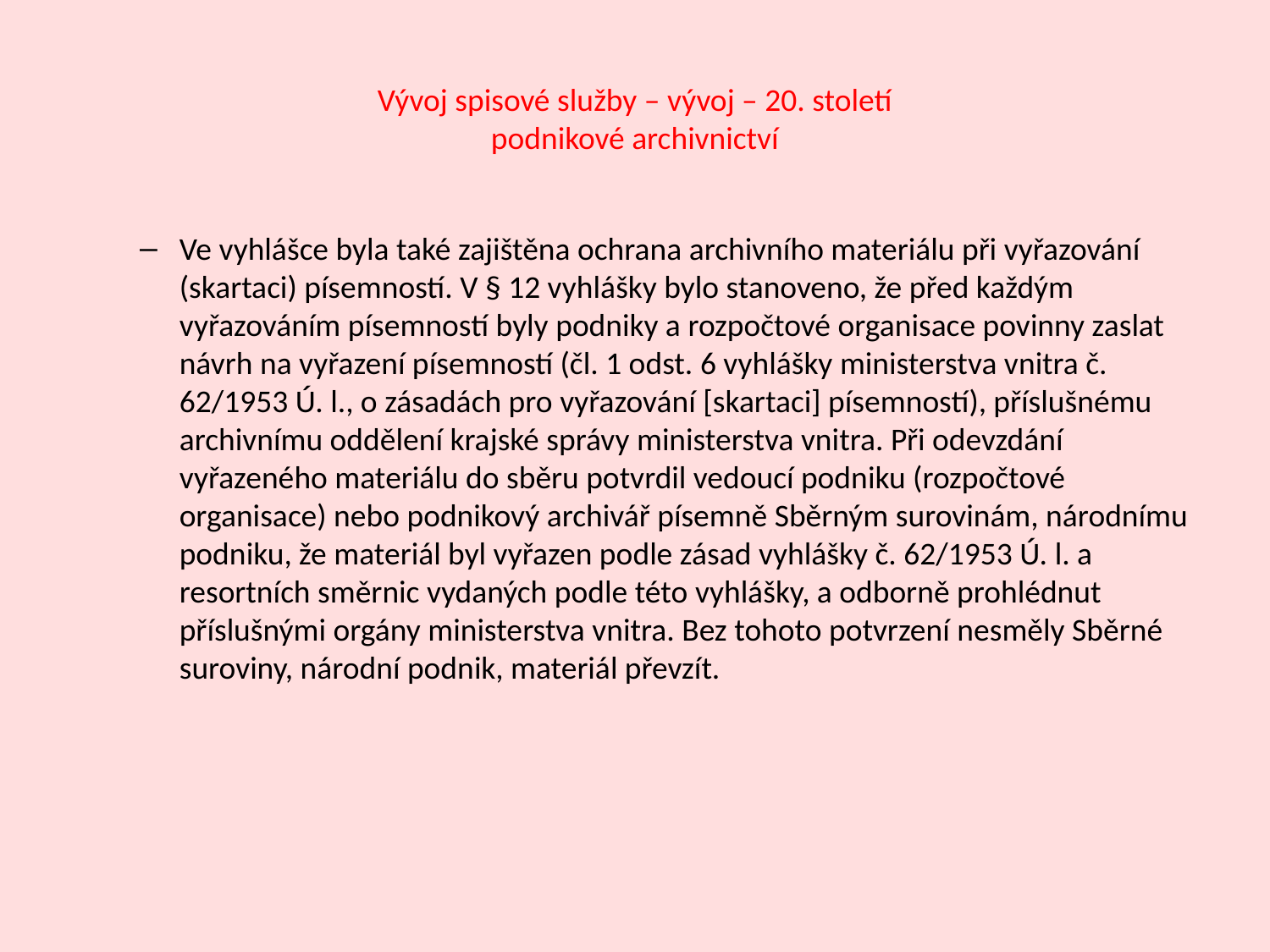

# Vývoj spisové služby – vývoj – 20. století podnikové archivnictví
Ve vyhlášce byla také zajištěna ochrana archivního materiálu při vyřazování (skartaci) písemností. V § 12 vyhlášky bylo stanoveno, že před každým vyřazováním písemností byly podniky a rozpočtové organisace povinny zaslat návrh na vyřazení písemností (čl. 1 odst. 6 vyhlášky ministerstva vnitra č. 62/1953 Ú. l., o zásadách pro vyřazování [skartaci] písemností), příslušnému archivnímu oddělení krajské správy ministerstva vnitra. Při odevzdání vyřazeného materiálu do sběru potvrdil vedoucí podniku (rozpočtové organisace) nebo podnikový archivář písemně Sběrným surovinám, národnímu podniku, že materiál byl vyřazen podle zásad vyhlášky č. 62/1953 Ú. l. a resortních směrnic vydaných podle této vyhlášky, a odborně prohlédnut příslušnými orgány ministerstva vnitra. Bez tohoto potvrzení nesměly Sběrné suroviny, národní podnik, materiál převzít.